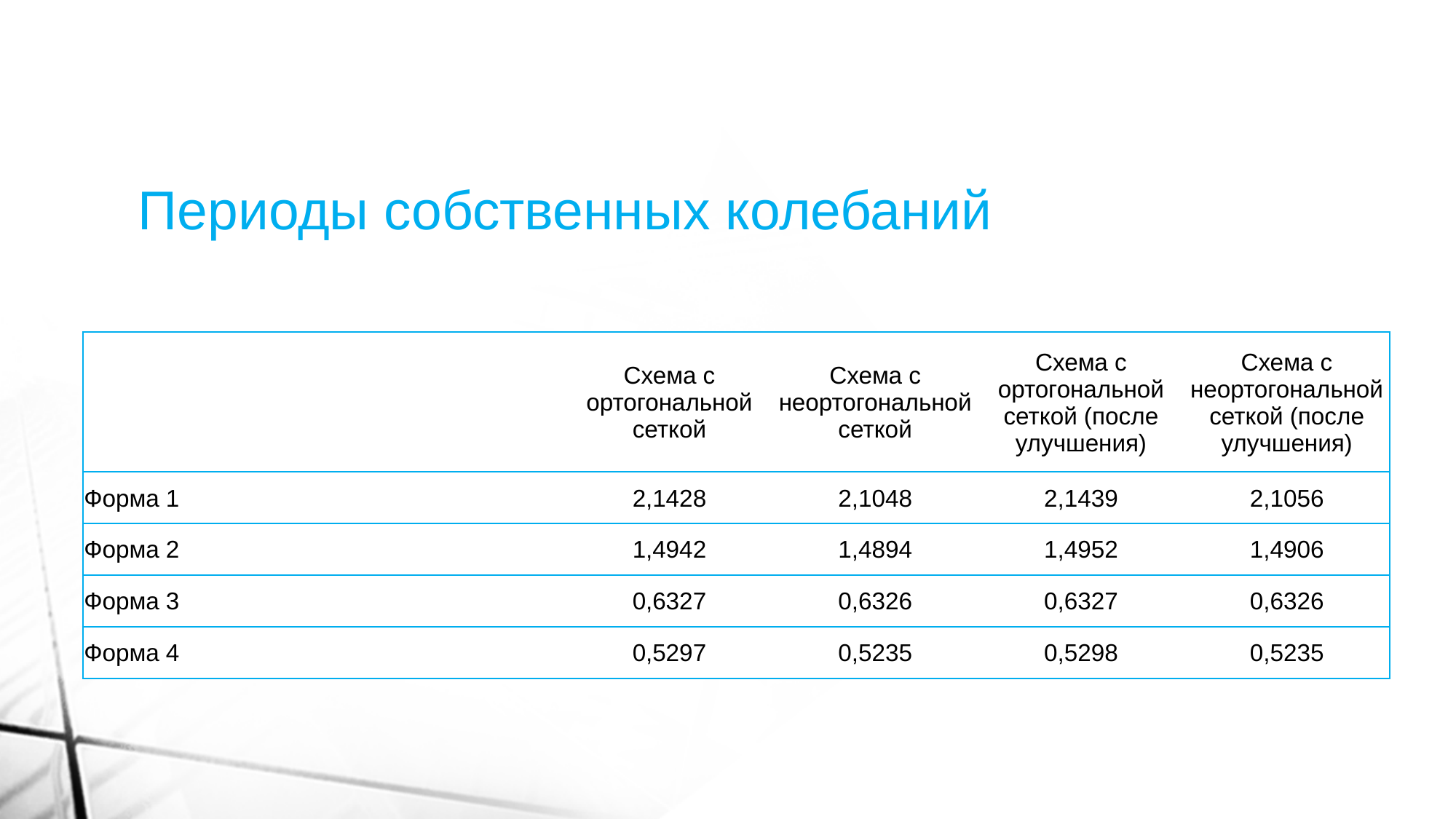

# Периоды собственных колебаний
|  | Схема с ортогональной сеткой | Схема с неортогональной сеткой | Схема с ортогональной сеткой (после улучшения) | Схема с неортогональной сеткой (после улучшения) |
| --- | --- | --- | --- | --- |
| Форма 1 | 2,1428 | 2,1048 | 2,1439 | 2,1056 |
| Форма 2 | 1,4942 | 1,4894 | 1,4952 | 1,4906 |
| Форма 3 | 0,6327 | 0,6326 | 0,6327 | 0,6326 |
| Форма 4 | 0,5297 | 0,5235 | 0,5298 | 0,5235 |